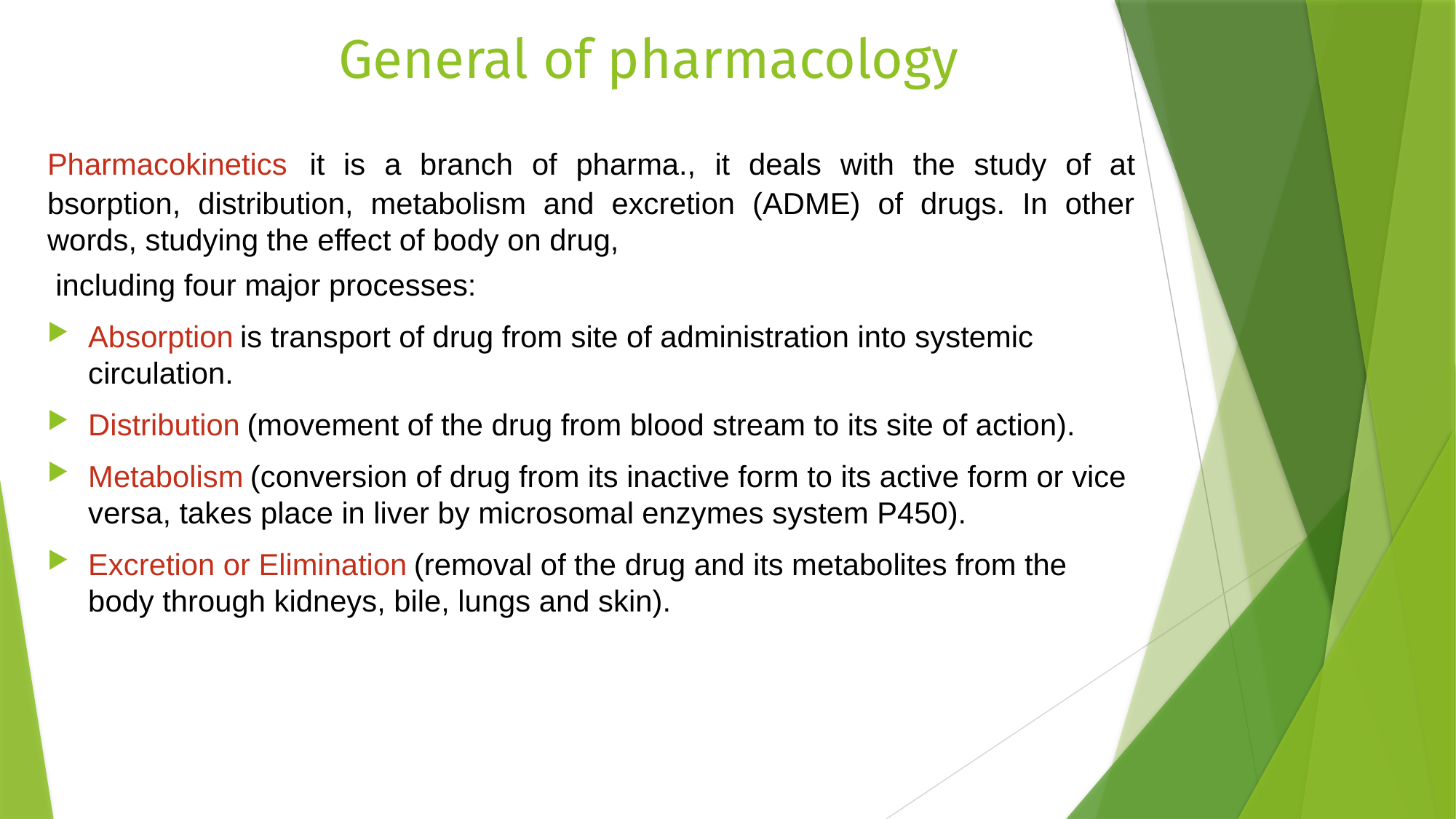

# General of pharmacology
Pharmacokinetics it is a branch of pharma., it deals with the study of at bsorption, distribution, metabolism and excretion (ADME) of drugs. In other words, studying the effect of body on drug,
 including four major processes:
Absorption is transport of drug from site of administration into systemic circulation.
Distribution (movement of the drug from blood stream to its site of action).
Metabolism (conversion of drug from its inactive form to its active form or vice versa, takes place in liver by microsomal enzymes system P450).
Excretion or Elimination (removal of the drug and its metabolites from the body through kidneys, bile, lungs and skin).